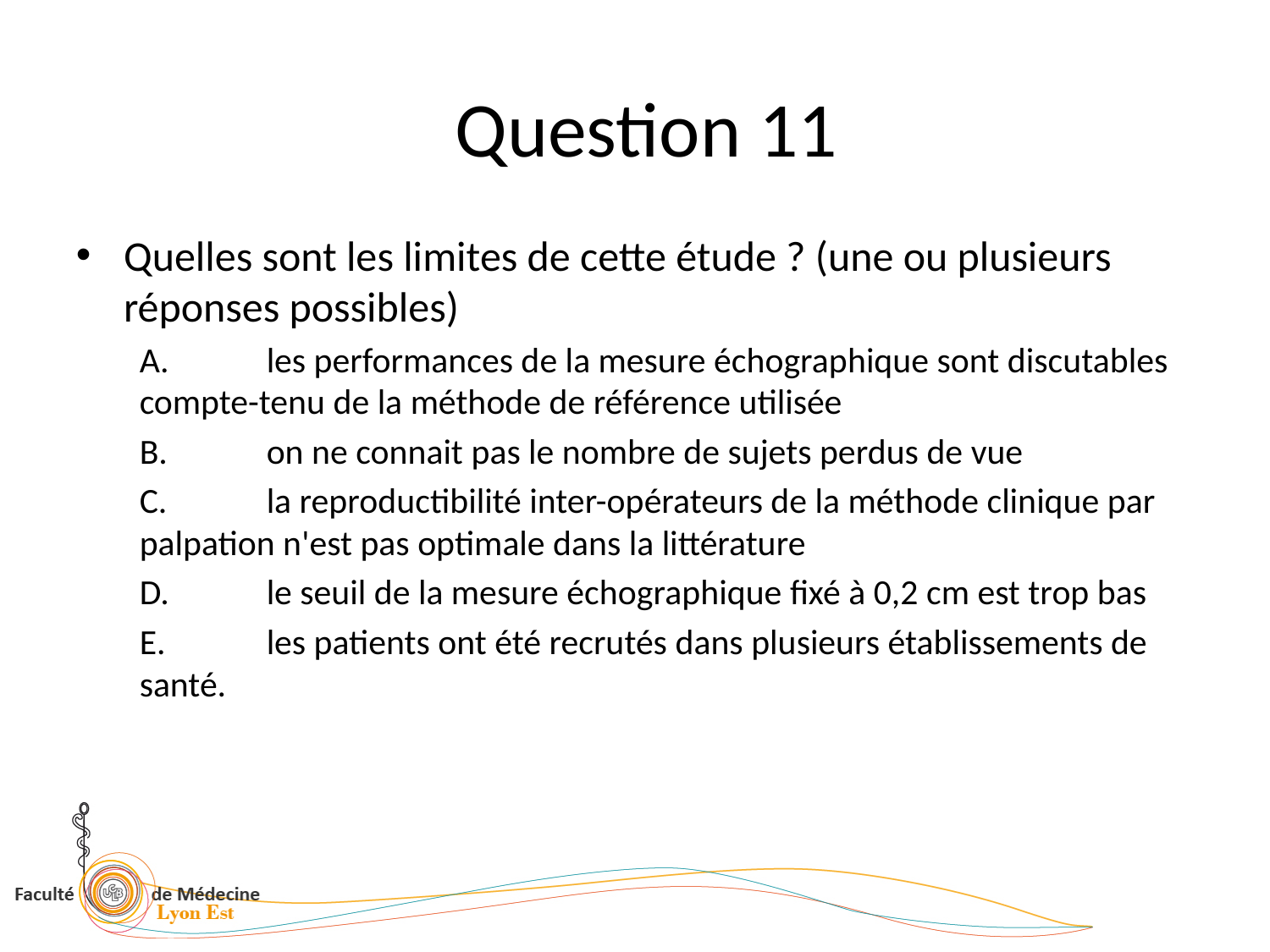

# Question 11
Quelles sont les limites de cette étude ? (une ou plusieurs réponses possibles)
A.	les performances de la mesure échographique sont discutables compte-tenu de la méthode de référence utilisée
B.	on ne connait pas le nombre de sujets perdus de vue
C.	la reproductibilité inter-opérateurs de la méthode clinique par palpation n'est pas optimale dans la littérature
D.	le seuil de la mesure échographique fixé à 0,2 cm est trop bas
E.	les patients ont été recrutés dans plusieurs établissements de santé.